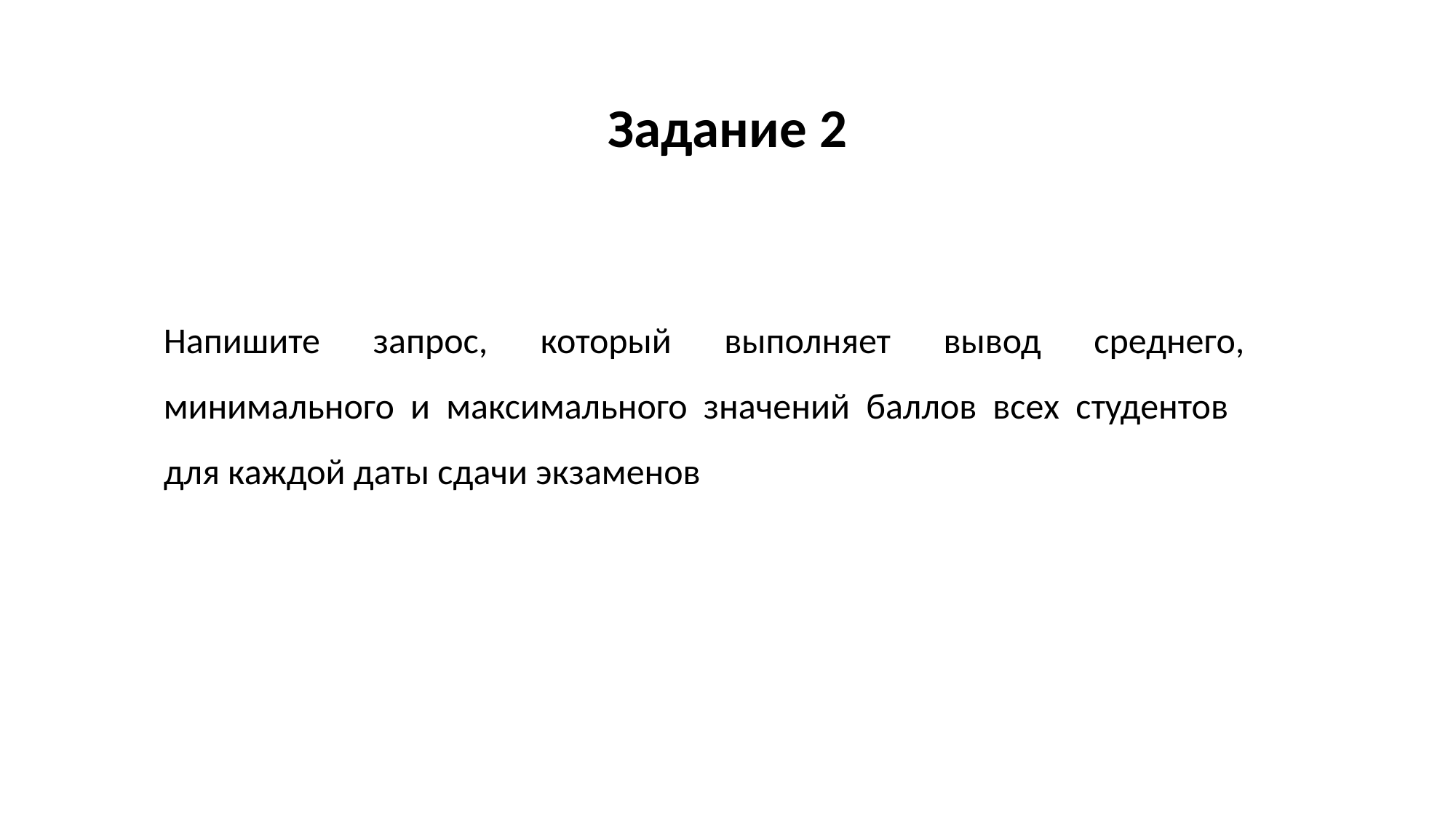

Задание 2
Напишите запрос, который выполняет вывод среднего, минимального и максимального значений баллов всех студентов  для каждой даты сдачи экзаменов